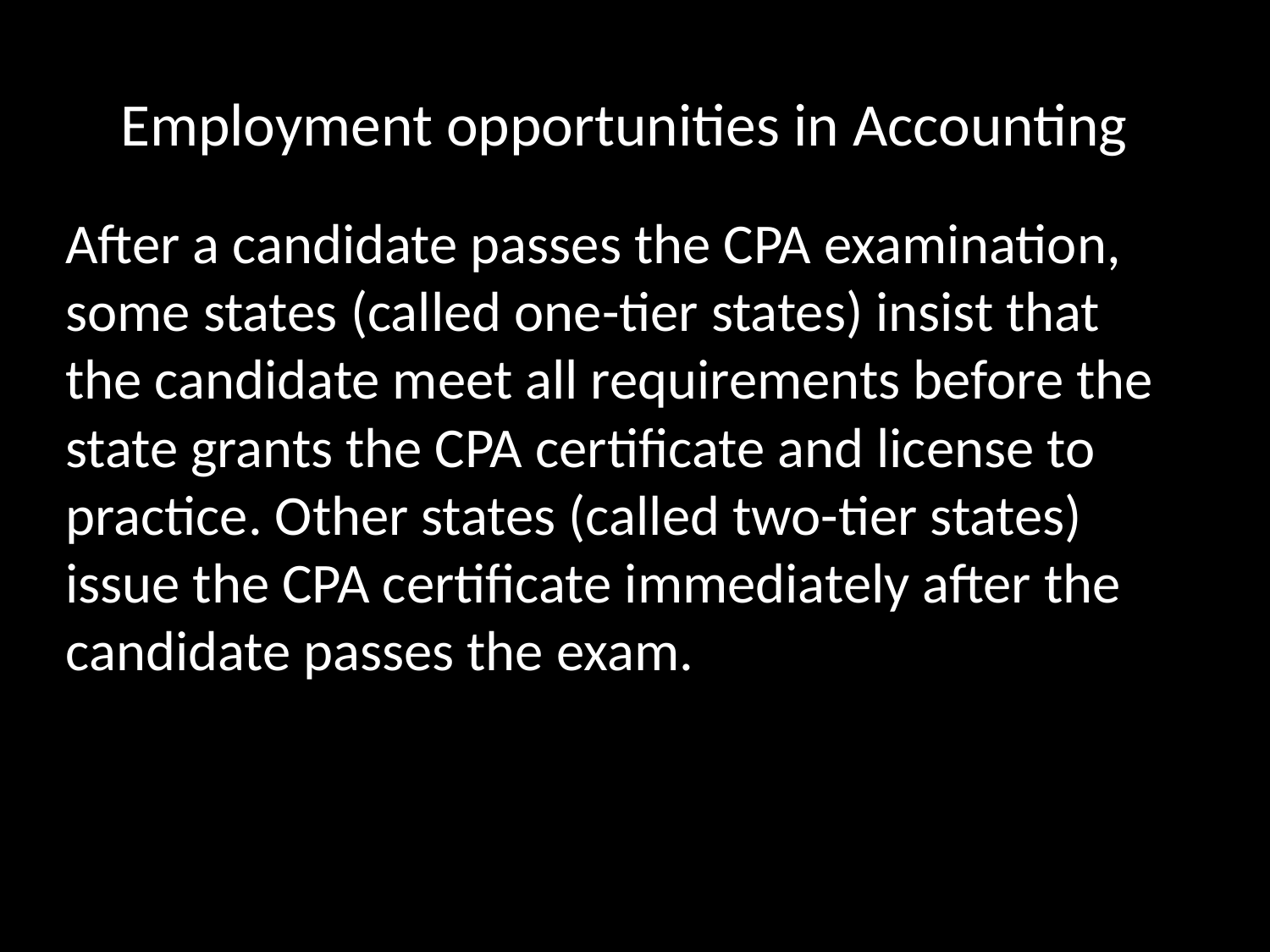

# Employment opportunities in Accounting
After a candidate passes the CPA examination, some states (called one-tier states) insist that the candidate meet all requirements before the state grants the CPA certificate and license to practice. Other states (called two-tier states) issue the CPA certificate immediately after the candidate passes the exam.